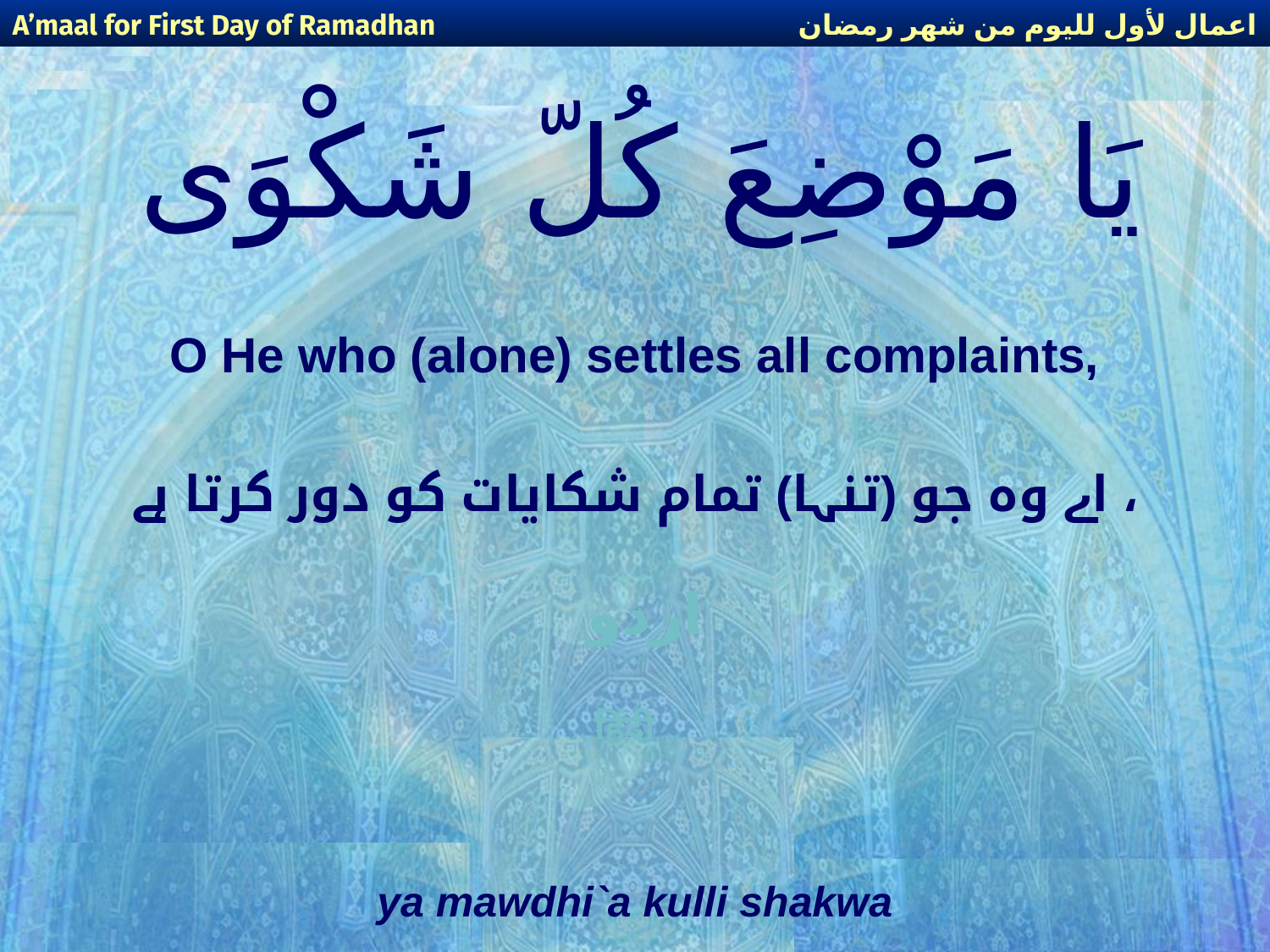

اعمال لأول لليوم من شهر رمضان
A’maal for First Day of Ramadhan
# يَا مَوْضِعَ كُلّ شَكْوَى
O He who (alone) settles all complaints,

اے وہ جو (تنہا) تمام شکایات کو دور کرتا ہے ،

اردو
हिंदी
ya mawdhi`a kulli shakwa